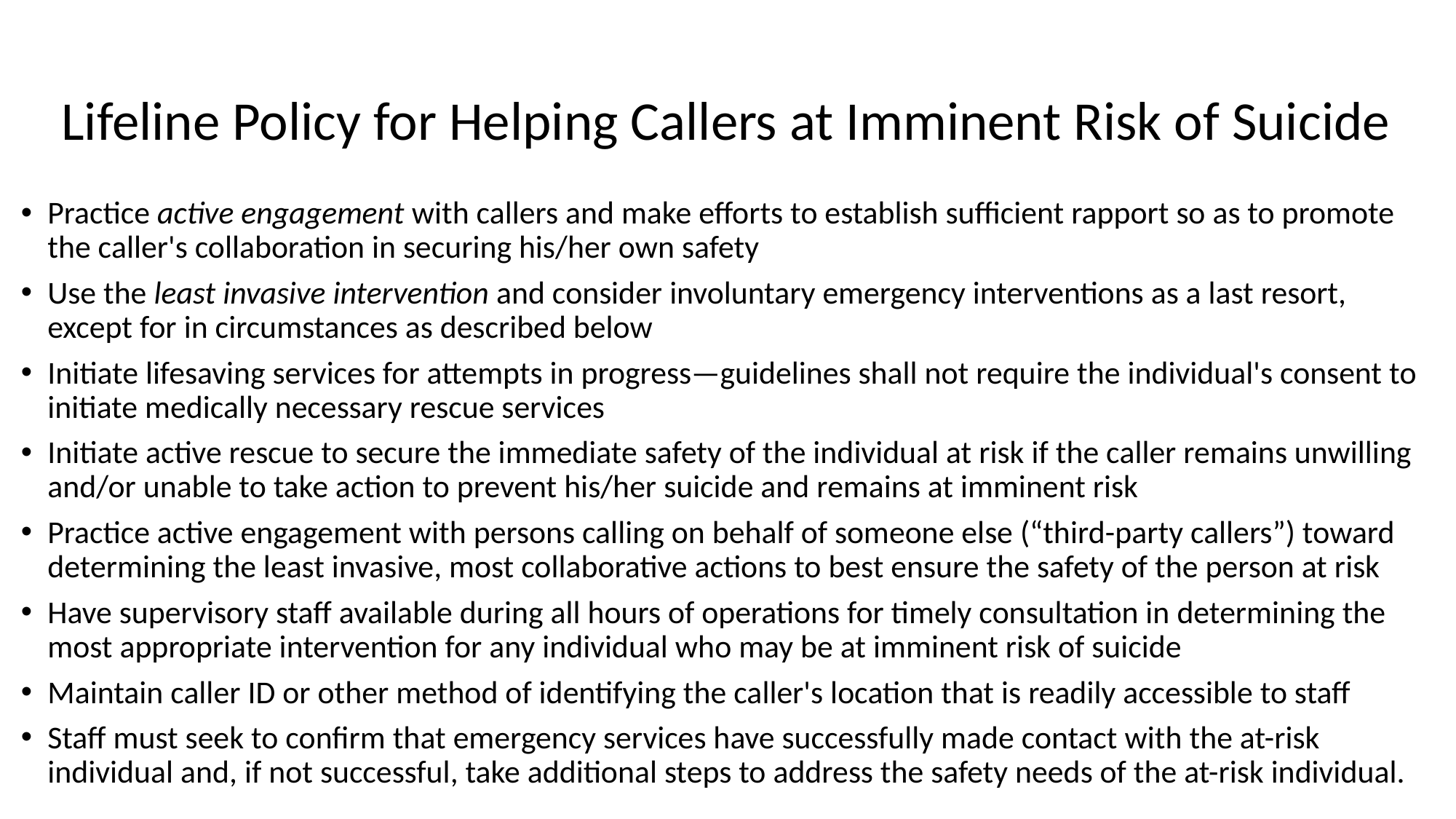

# Lifeline Policy for Helping Callers at Imminent Risk of Suicide
Practice active engagement with callers and make efforts to establish sufficient rapport so as to promote the caller's collaboration in securing his/her own safety
Use the least invasive intervention and consider involuntary emergency interventions as a last resort, except for in circumstances as described below
Initiate lifesaving services for attempts in progress—guidelines shall not require the individual's consent to initiate medically necessary rescue services
Initiate active rescue to secure the immediate safety of the individual at risk if the caller remains unwilling and/or unable to take action to prevent his/her suicide and remains at imminent risk
Practice active engagement with persons calling on behalf of someone else (“third-party callers”) toward determining the least invasive, most collaborative actions to best ensure the safety of the person at risk
Have supervisory staff available during all hours of operations for timely consultation in determining the most appropriate intervention for any individual who may be at imminent risk of suicide
Maintain caller ID or other method of identifying the caller's location that is readily accessible to staff
Staff must seek to confirm that emergency services have successfully made contact with the at-risk individual and, if not successful, take additional steps to address the safety needs of the at-risk individual.